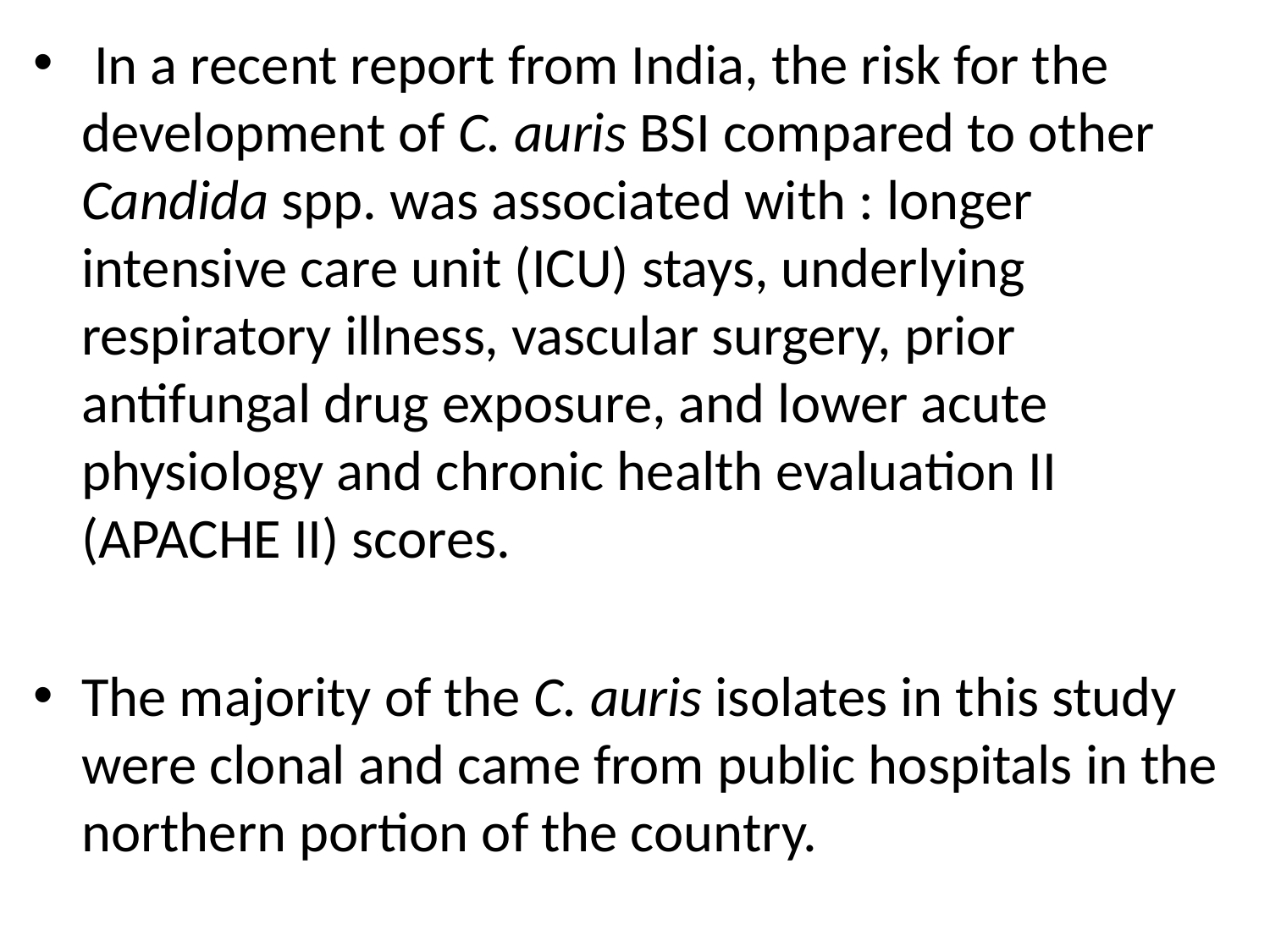

In a recent report from India, the risk for the development of C. auris BSI compared to other Candida spp. was associated with : longer intensive care unit (ICU) stays, underlying respiratory illness, vascular surgery, prior antifungal drug exposure, and lower acute physiology and chronic health evaluation II (APACHE II) scores.

The majority of the C. auris isolates in this study were clonal and came from public hospitals in the northern portion of the country.